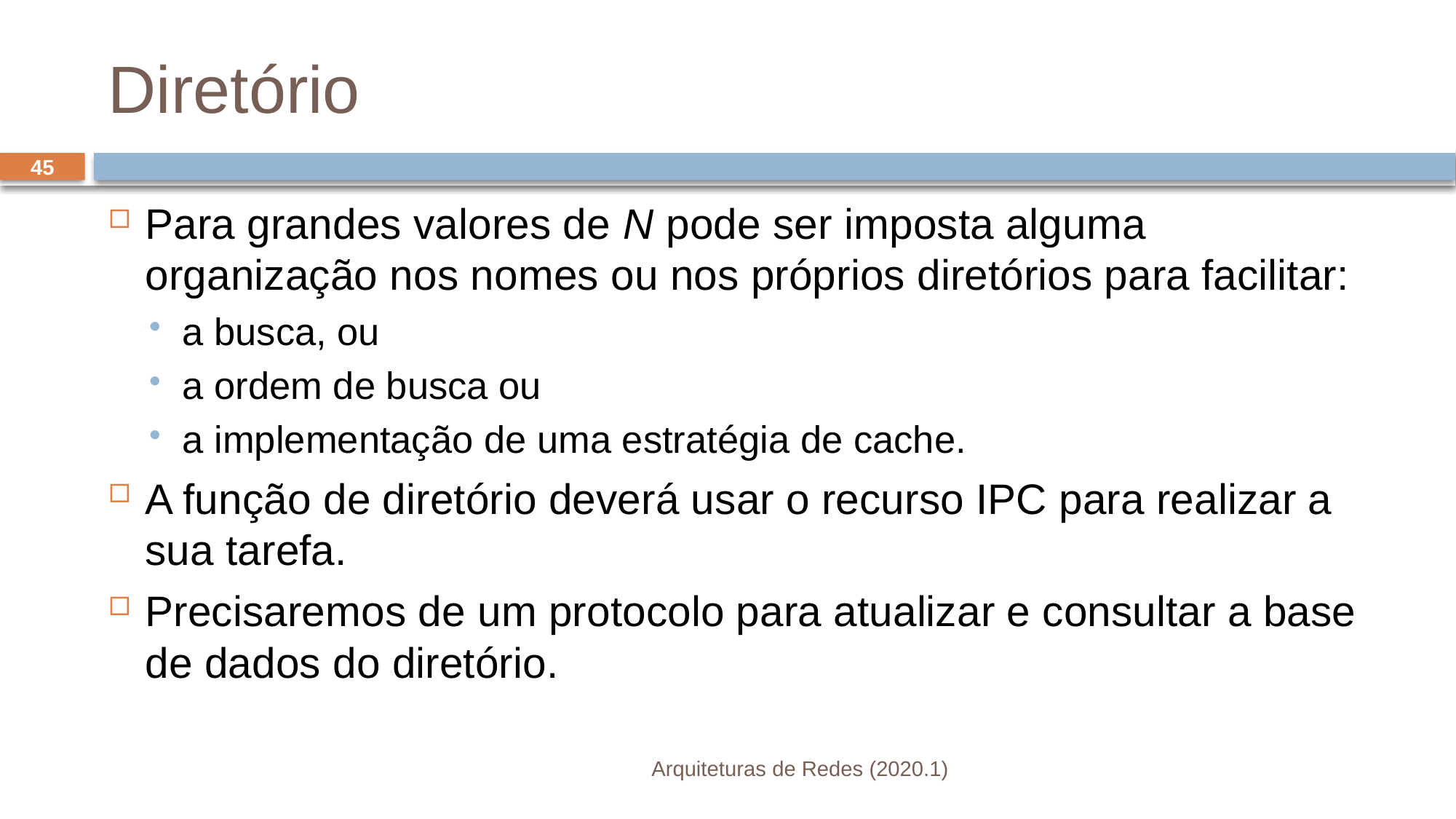

# Diretório
45
Para grandes valores de N pode ser imposta alguma organização nos nomes ou nos próprios diretórios para facilitar:
a busca, ou
a ordem de busca ou
a implementação de uma estratégia de cache.
A função de diretório deverá usar o recurso IPC para realizar a sua tarefa.
Precisaremos de um protocolo para atualizar e consultar a base de dados do diretório.
Arquiteturas de Redes (2020.1)